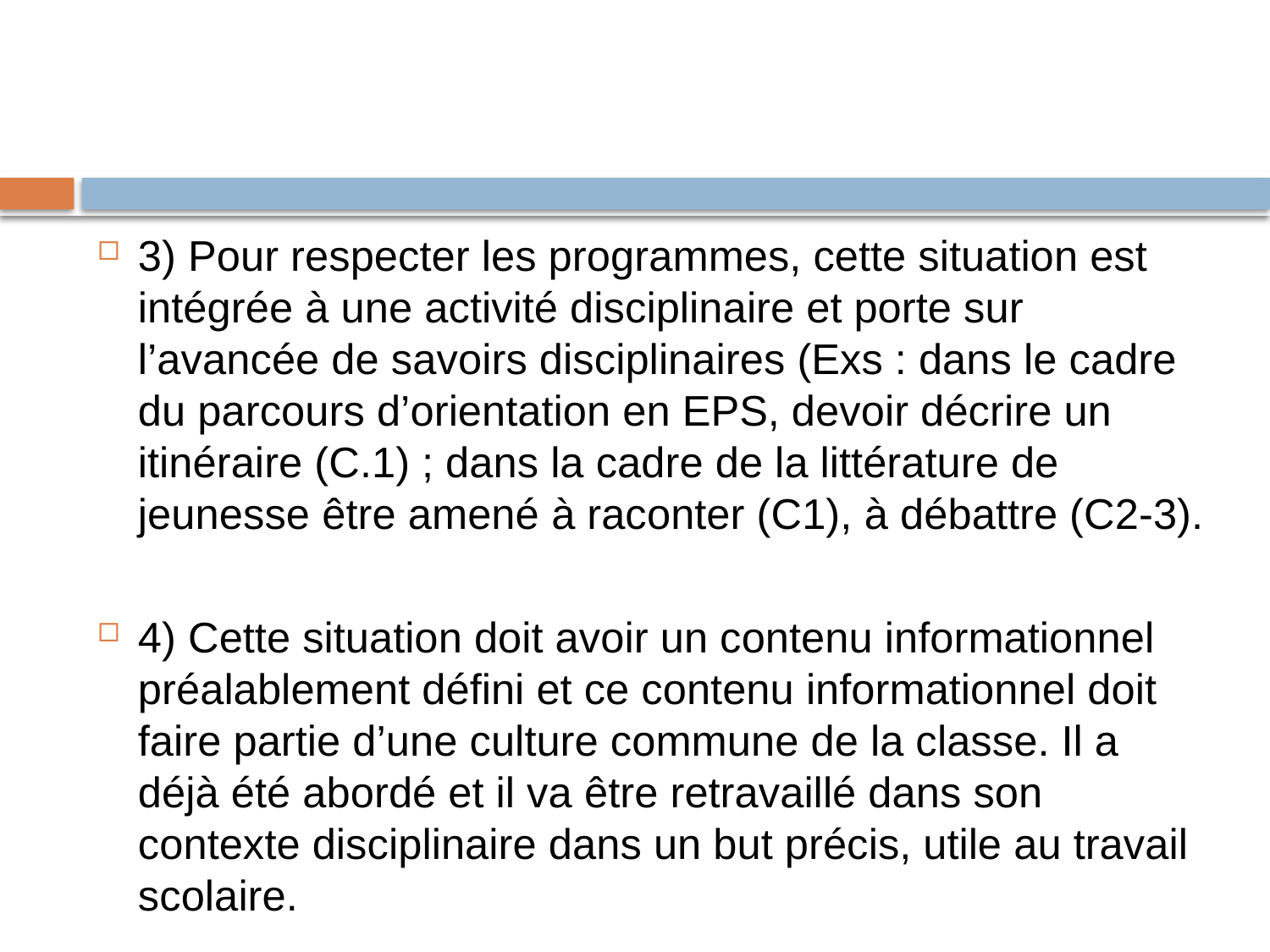

#
3) Pour respecter les programmes, cette situation est intégrée à une activité disciplinaire et porte sur l’avancée de savoirs disciplinaires (Exs : dans le cadre du parcours d’orientation en EPS, devoir décrire un itinéraire (C.1) ; dans la cadre de la littérature de jeunesse être amené à raconter (C1), à débattre (C2-3).

4) Cette situation doit avoir un contenu informationnel préalablement défini et ce contenu informationnel doit faire partie d’une culture commune de la classe. Il a déjà été abordé et il va être retravaillé dans son contexte disciplinaire dans un but précis, utile au travail scolaire.